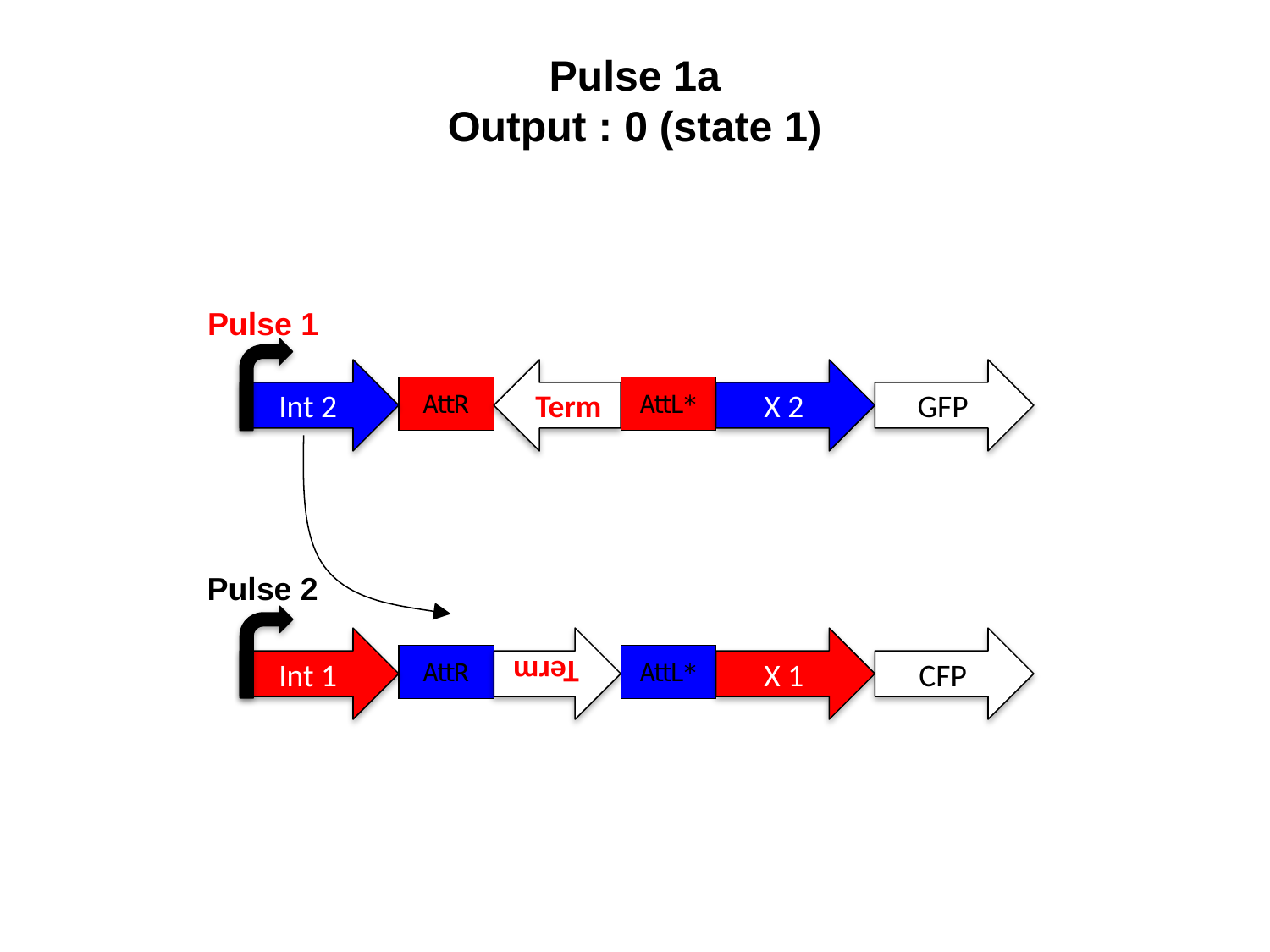

Pulse 1a
Output : 0 (state 1)
Pulse 1

Int 2
Term
X 2
GFP
AttR
AttL*

Pulse 2

Int 1
Term
X 1
CFP
AttR
AttL*